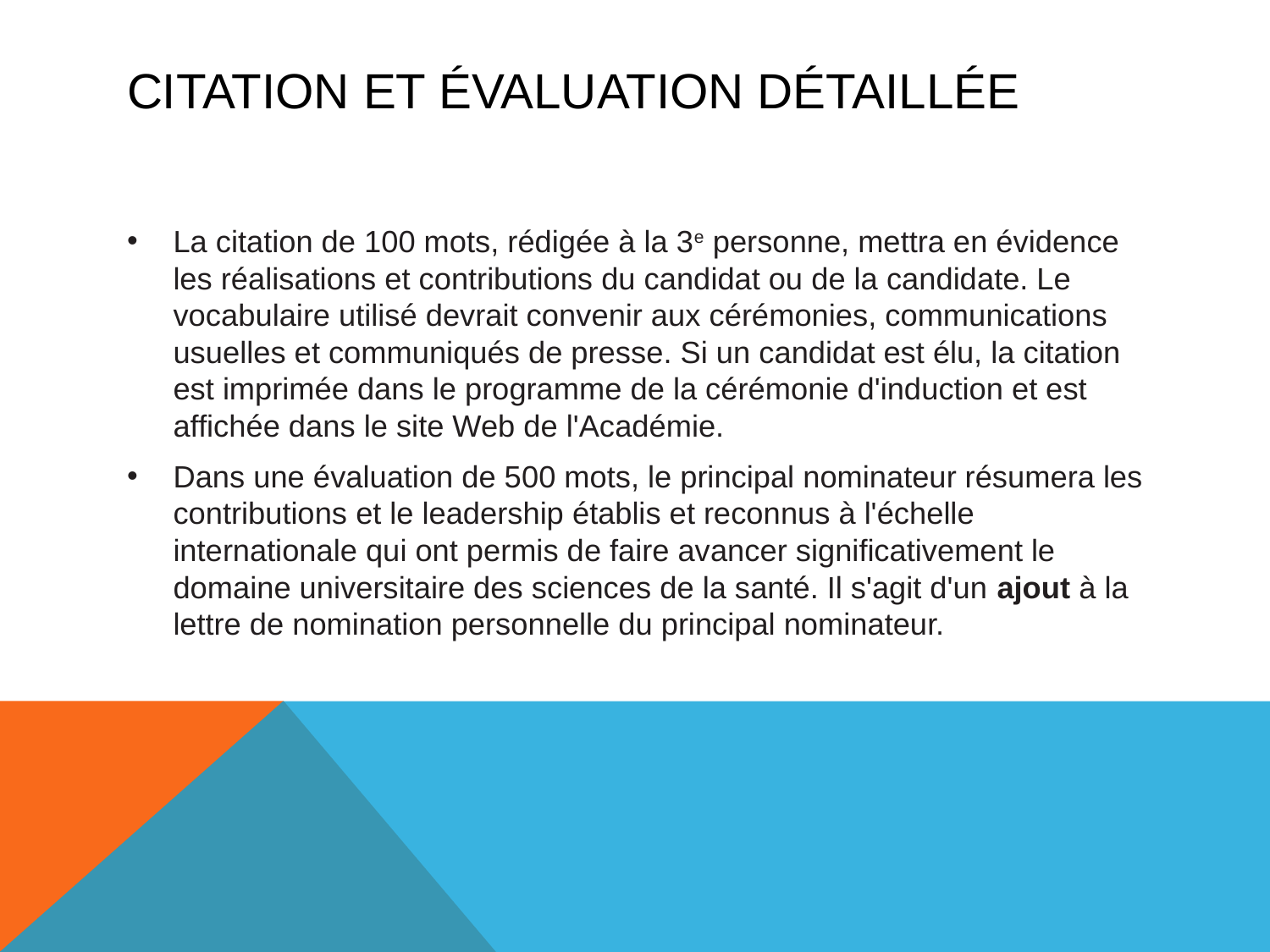

# Citation et évaluation détaillée

La citation de 100 mots, rédigée à la 3e personne, mettra en évidence les réalisations et contributions du candidat ou de la candidate. Le vocabulaire utilisé devrait convenir aux cérémonies, communications usuelles et communiqués de presse. Si un candidat est élu, la citation est imprimée dans le programme de la cérémonie d'induction et est affichée dans le site Web de l'Académie.
Dans une évaluation de 500 mots, le principal nominateur résumera les contributions et le leadership établis et reconnus à l'échelle internationale qui ont permis de faire avancer significativement le domaine universitaire des sciences de la santé. Il s'agit d'un ajout à la lettre de nomination personnelle du principal nominateur.